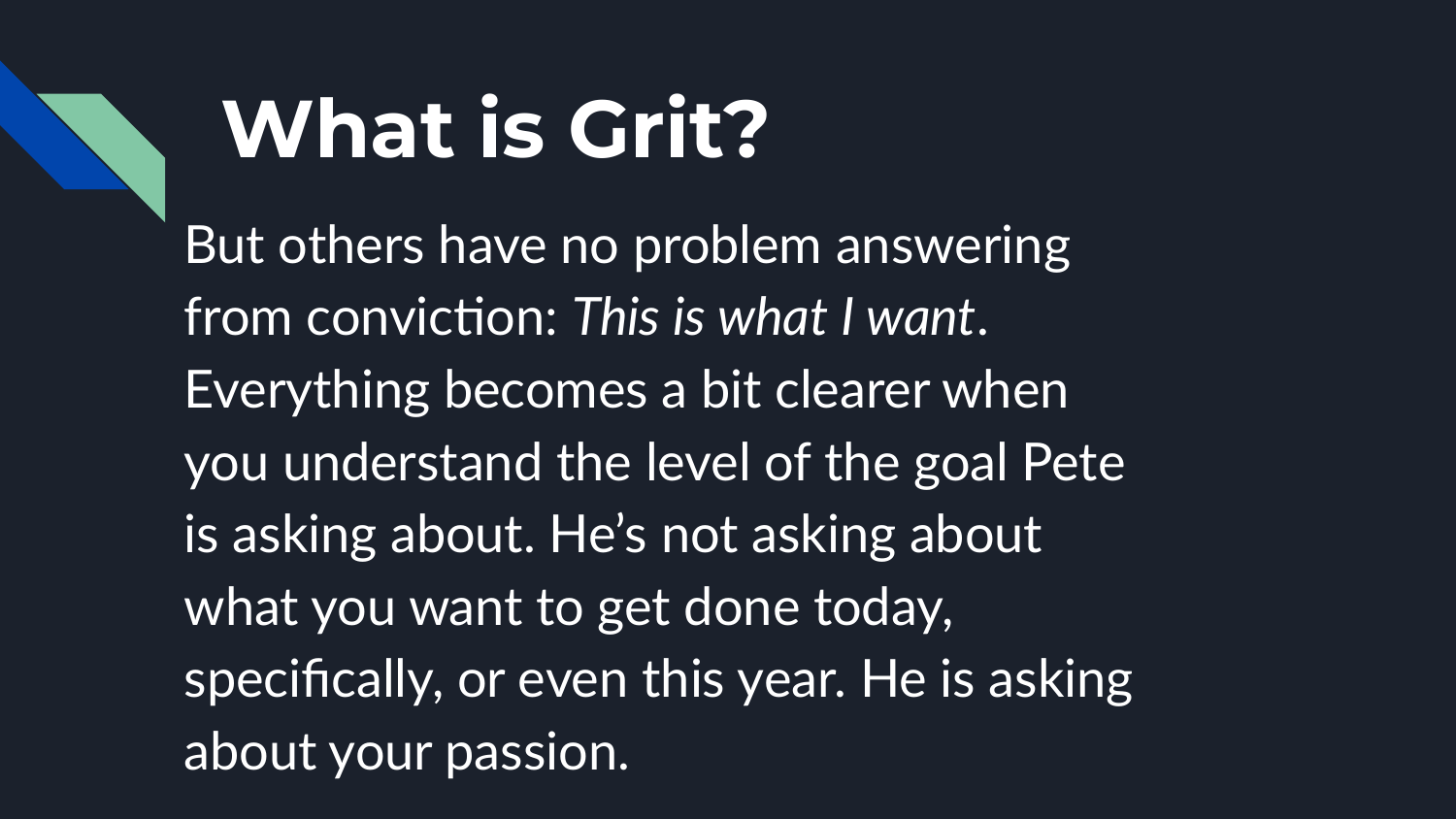

# What is Grit?
But others have no problem answering from conviction: This is what I want. Everything becomes a bit clearer when you understand the level of the goal Pete is asking about. He’s not asking about what you want to get done today, specifically, or even this year. He is asking about your passion.